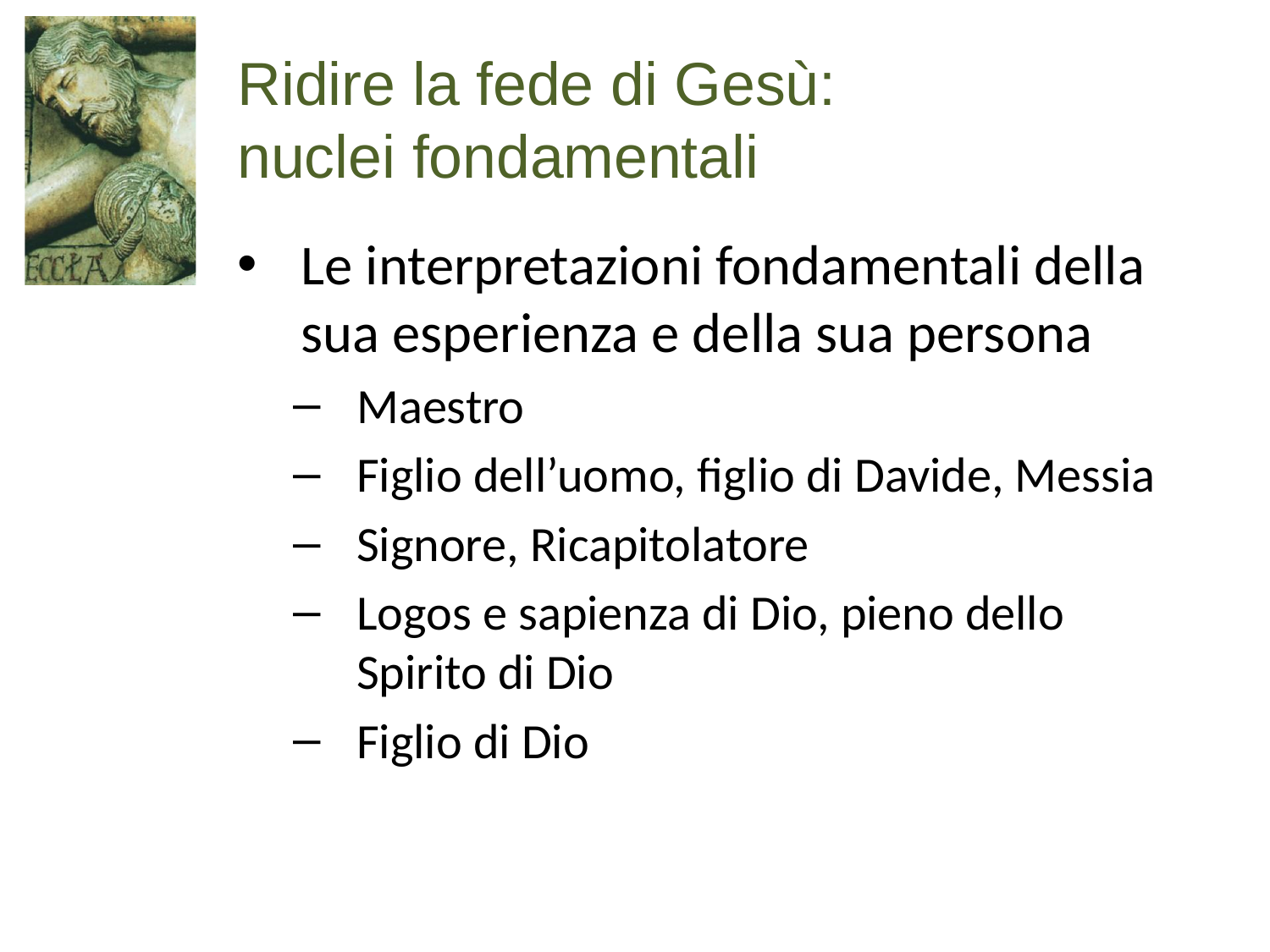

# Ridire la fede di Gesù: nuclei fondamentali
Le interpretazioni fondamentali della sua esperienza e della sua persona
Maestro
Figlio dell’uomo, figlio di Davide, Messia
Signore, Ricapitolatore
Logos e sapienza di Dio, pieno dello Spirito di Dio
Figlio di Dio